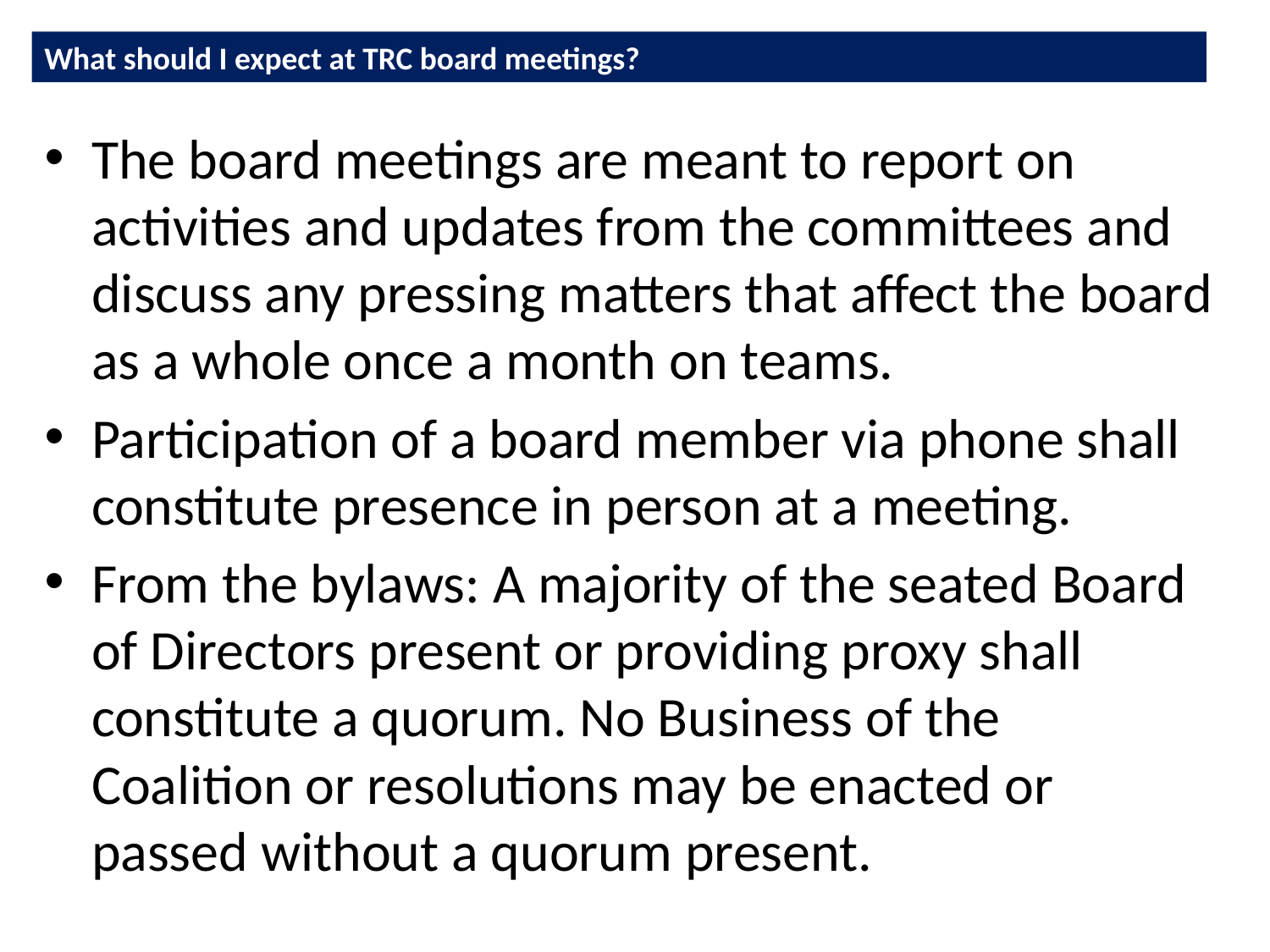

What should I expect at TRC board meetings?
The board meetings are meant to report on activities and updates from the committees and discuss any pressing matters that affect the board as a whole once a month on teams.
Participation of a board member via phone shall constitute presence in person at a meeting.
From the bylaws: A majority of the seated Board of Directors present or providing proxy shall constitute a quorum. No Business of the Coalition or resolutions may be enacted or passed without a quorum present.